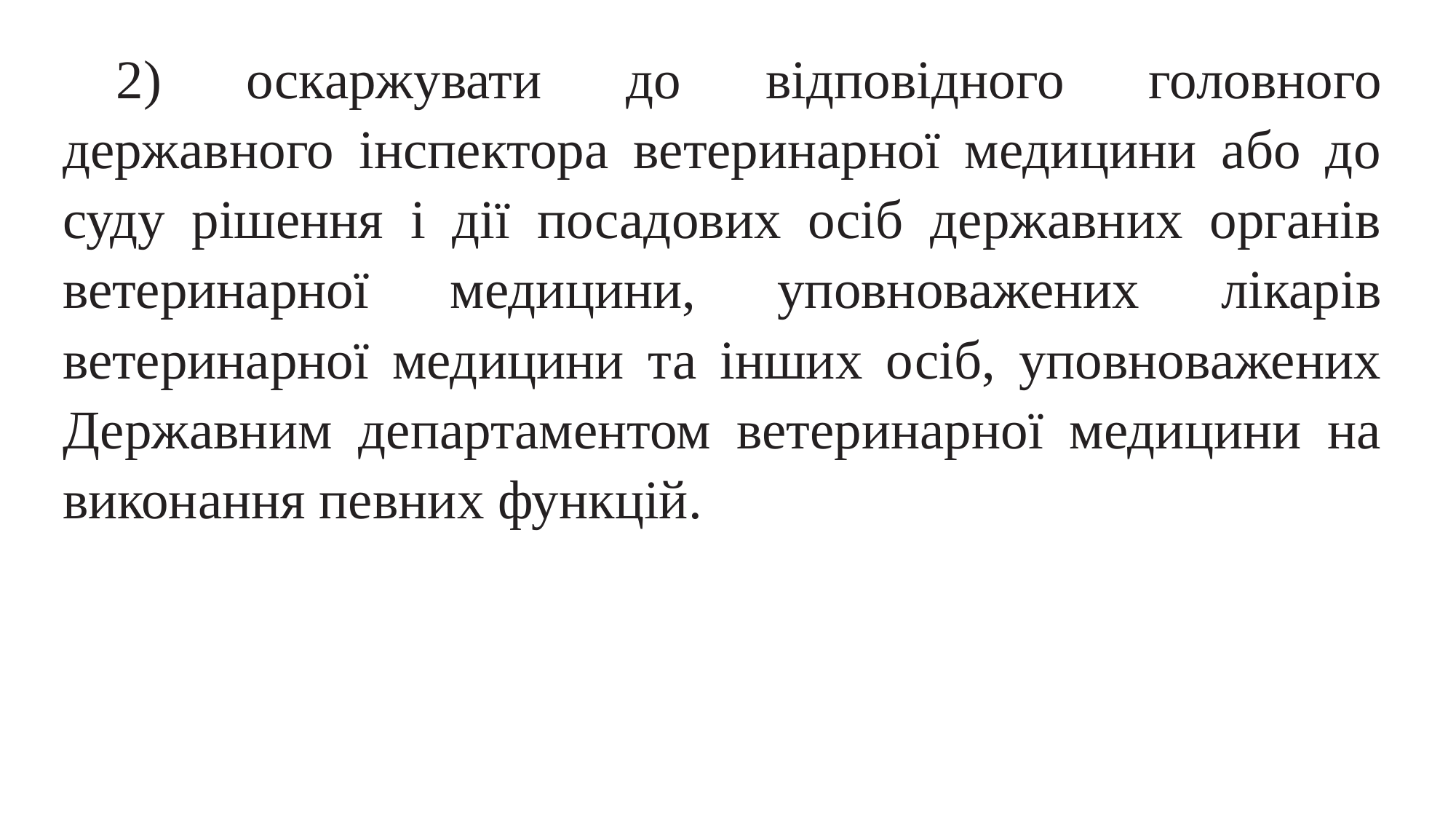

2) оскаржувати до відповідного головного державного інспектора ветеринарної медицини або до суду рішення і дії посадових осіб державних органів ветеринарної медицини, уповноважених лікарів ветеринарної медицини та інших осіб, уповноважених Державним департаментом ветеринарної медицини на виконання певних функцій.